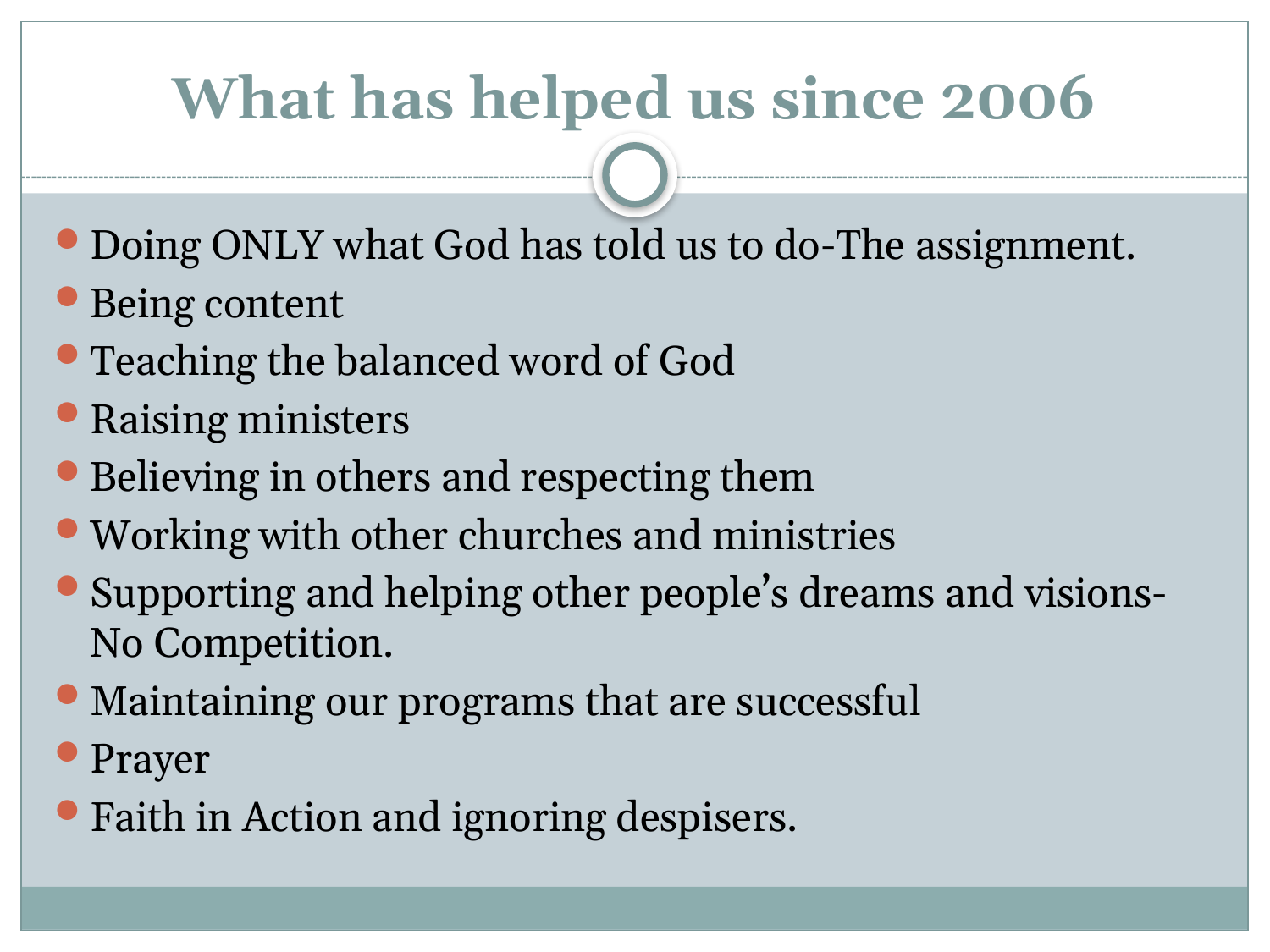

# What has helped us since 2006
Doing ONLY what God has told us to do-The assignment.
Being content
Teaching the balanced word of God
Raising ministers
Believing in others and respecting them
Working with other churches and ministries
Supporting and helping other people’s dreams and visions- No Competition.
Maintaining our programs that are successful
Prayer
Faith in Action and ignoring despisers.